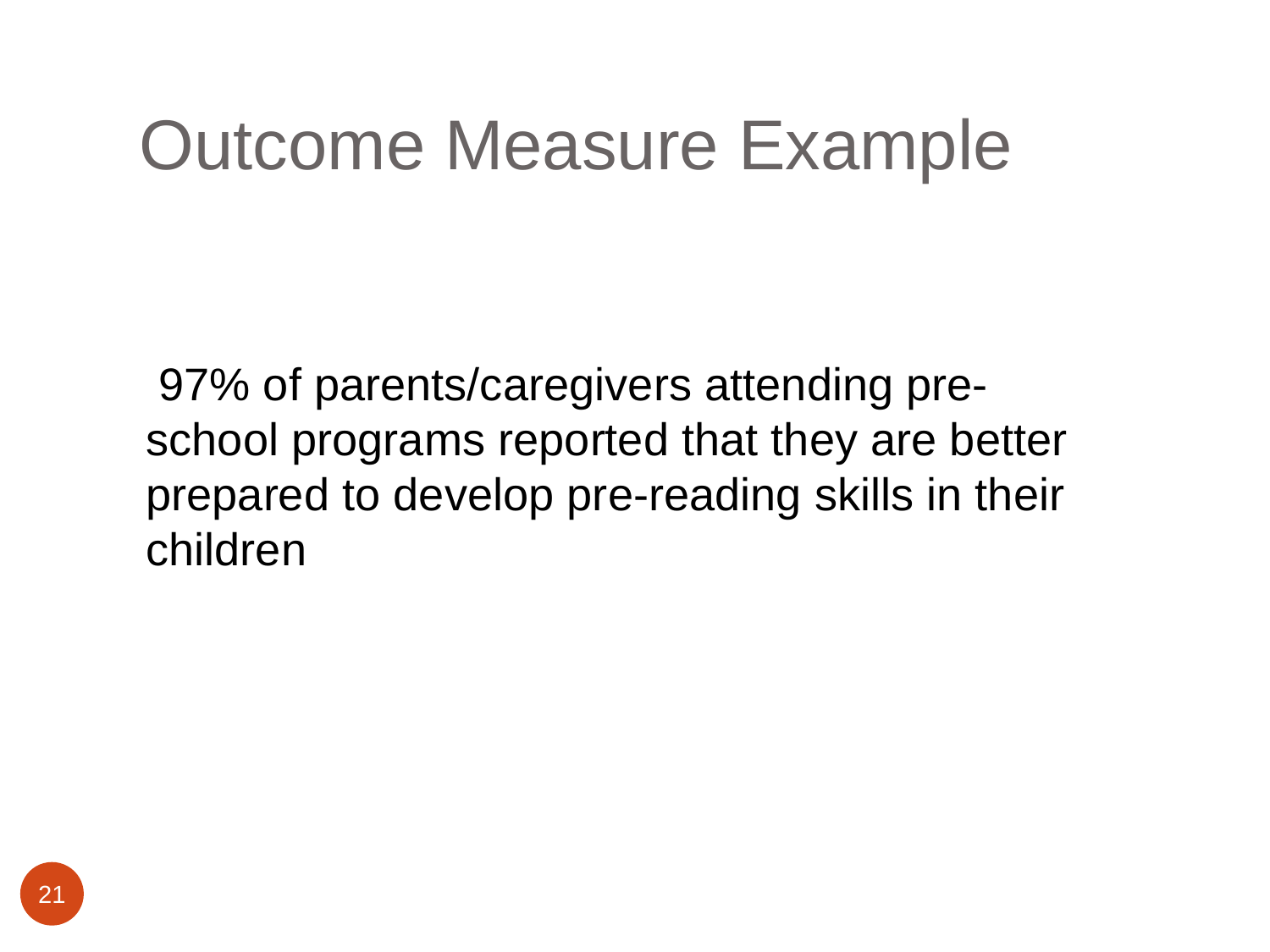

# Outcome Measure Example
    97% of parents/caregivers attending pre-school programs reported that they are better prepared to develop pre-reading skills in their children

21